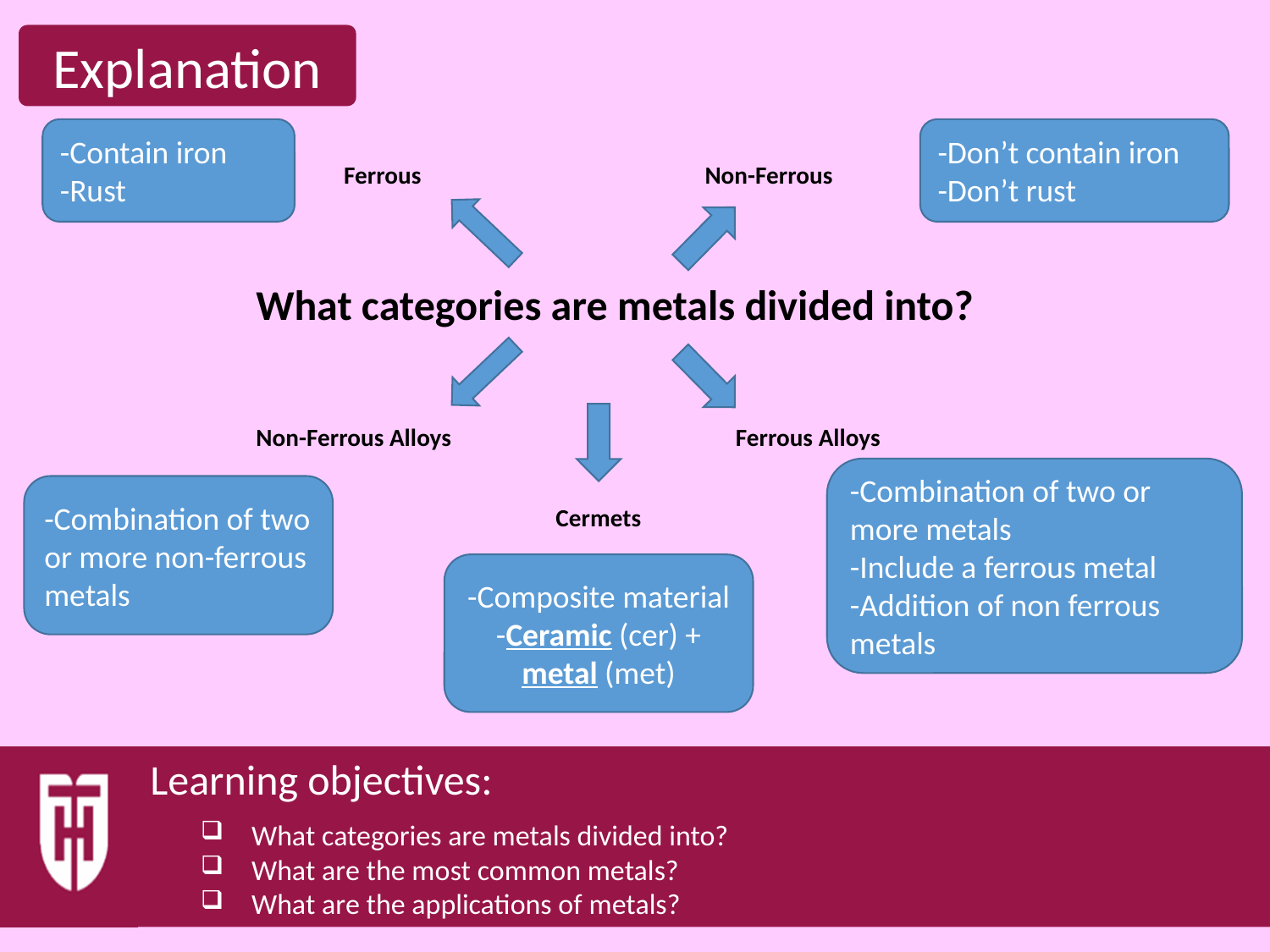

-Contain iron
-Rust
-Don’t contain iron
-Don’t rust
Ferrous
Non-Ferrous

What categories are metals divided into?
Non-Ferrous Alloys
Ferrous Alloys
-Combination of two or more metals
-Include a ferrous metal
-Addition of non ferrous metals
-Combination of two or more non-ferrous metals
Cermets
-Composite material
-Ceramic (cer) + metal (met)